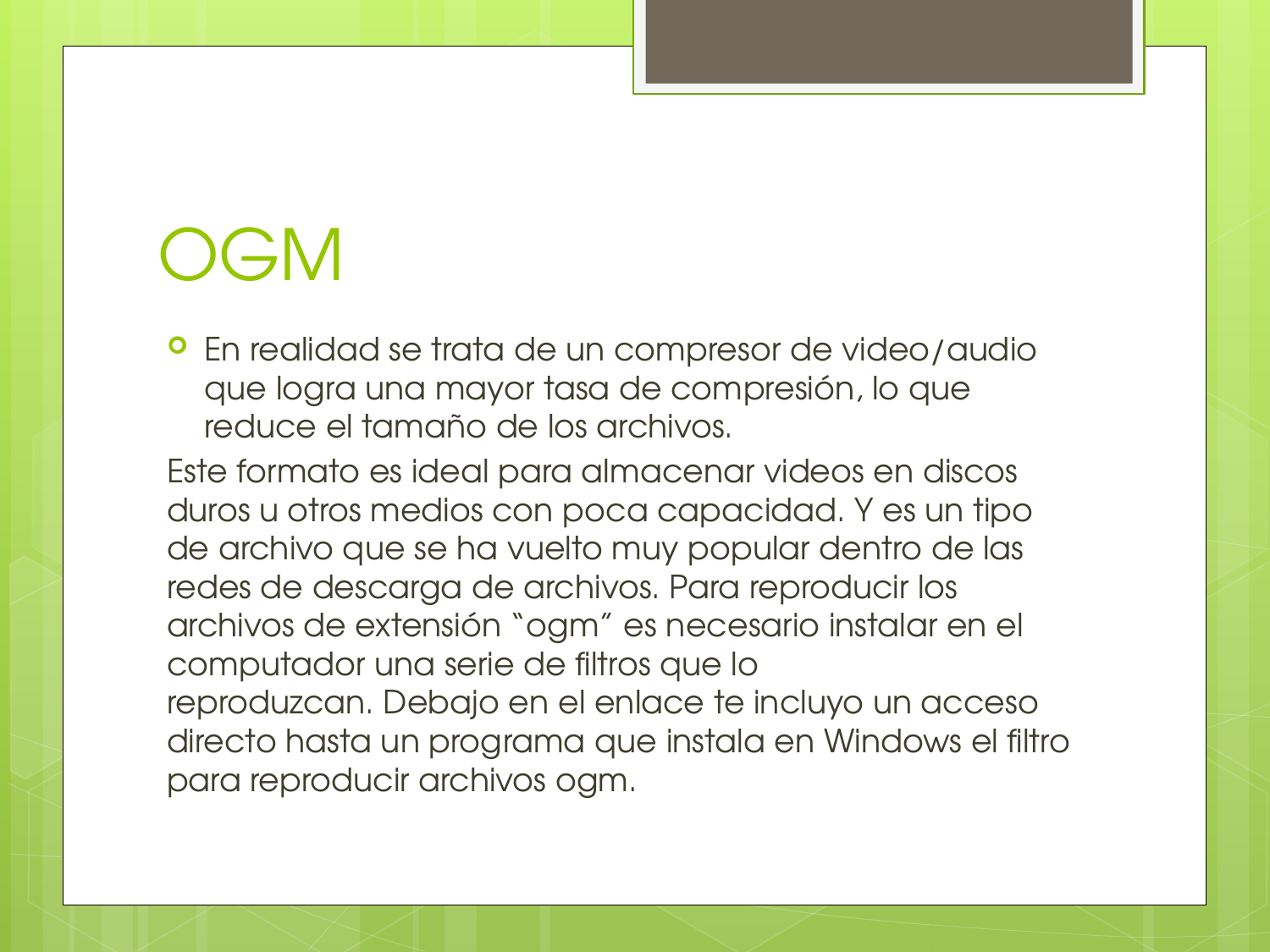

# OGM
En realidad se trata de un compresor de video/audio que logra una mayor tasa de compresión, lo que reduce el tamaño de los archivos.
Este formato es ideal para almacenar videos en discos duros u otros medios con poca capacidad. Y es un tipo de archivo que se ha vuelto muy popular dentro de las redes de descarga de archivos. Para reproducir los archivos de extensión “ogm” es necesario instalar en el computador una serie de filtros que lo reproduzcan. Debajo en el enlace te incluyo un acceso directo hasta un programa que instala en Windows el filtro para reproducir archivos ogm.